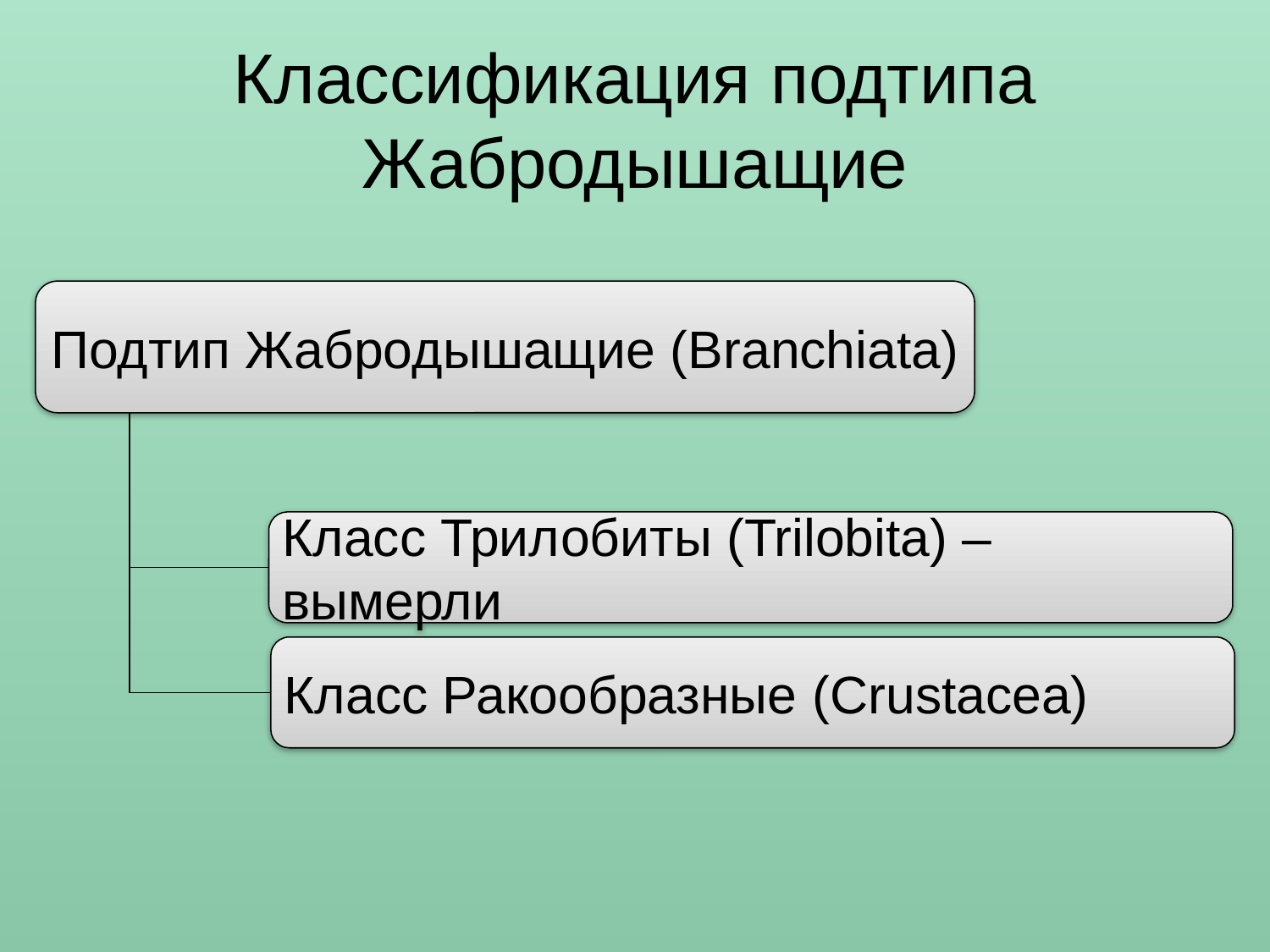

# Классификация подтипа Жабродышащие
Подтип Жабродышащие (Branchiata)
Класс Трилобиты (Trilobita) – вымерли
Класс Ракообразные (Crustacea)